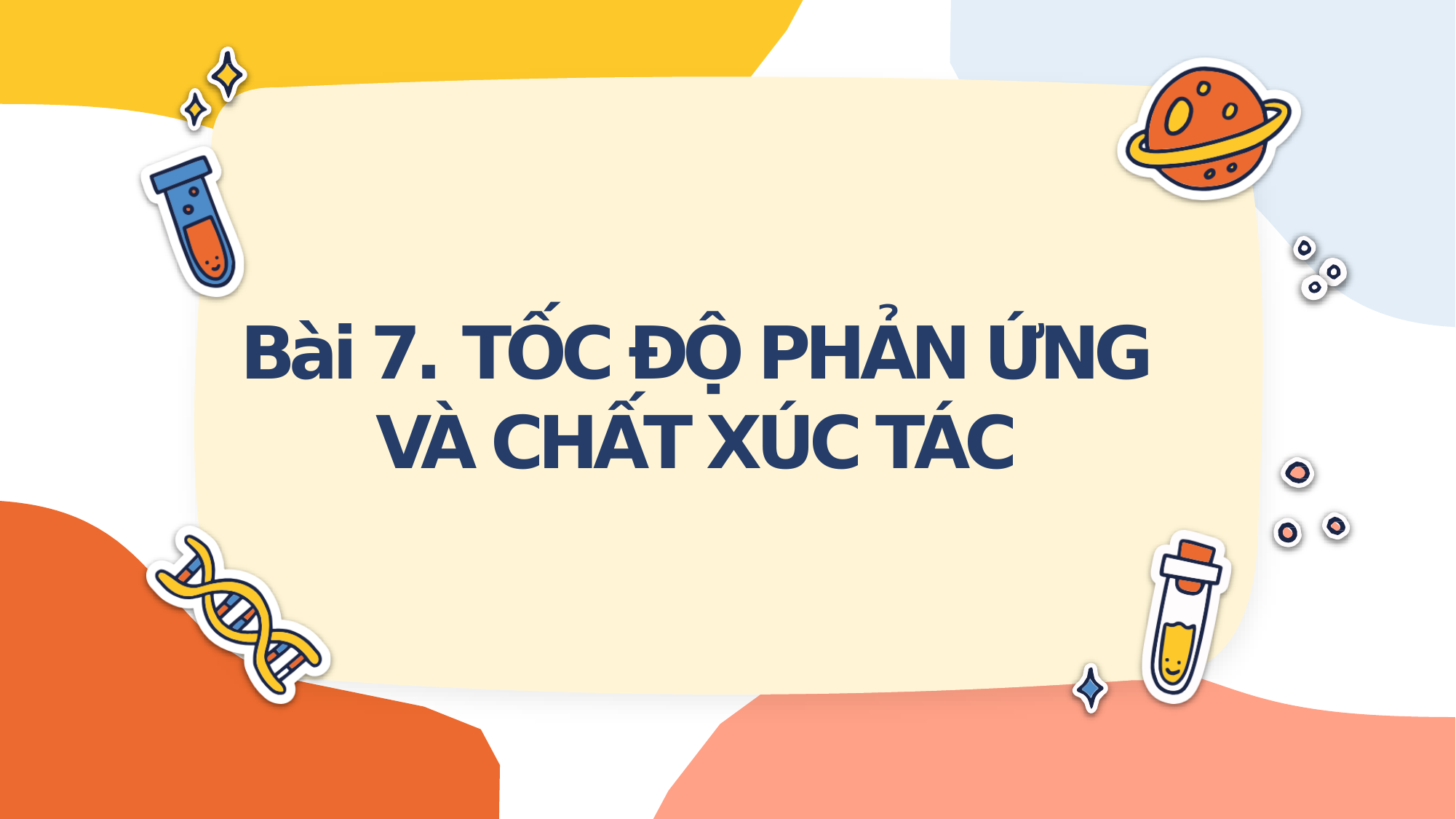

Bài 7. TỐC ĐỘ PHẢN ỨNG
VÀ CHẤT XÚC TÁC